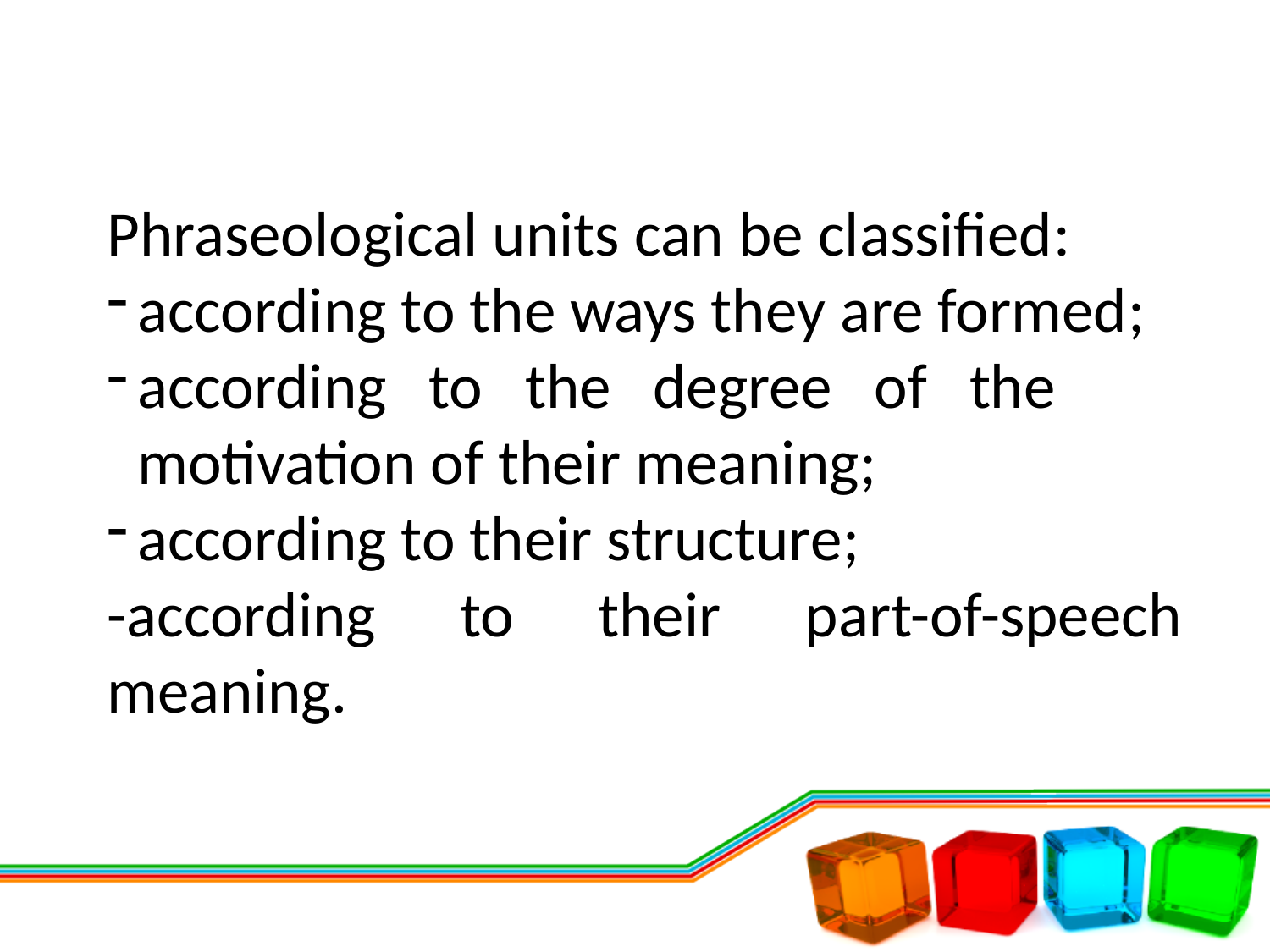

#
Phraseological units can be classified:
according to the ways they are formed;
according to the degree of the    motivation of their meaning;
according to their structure;
-according to their part-of-speech meaning.